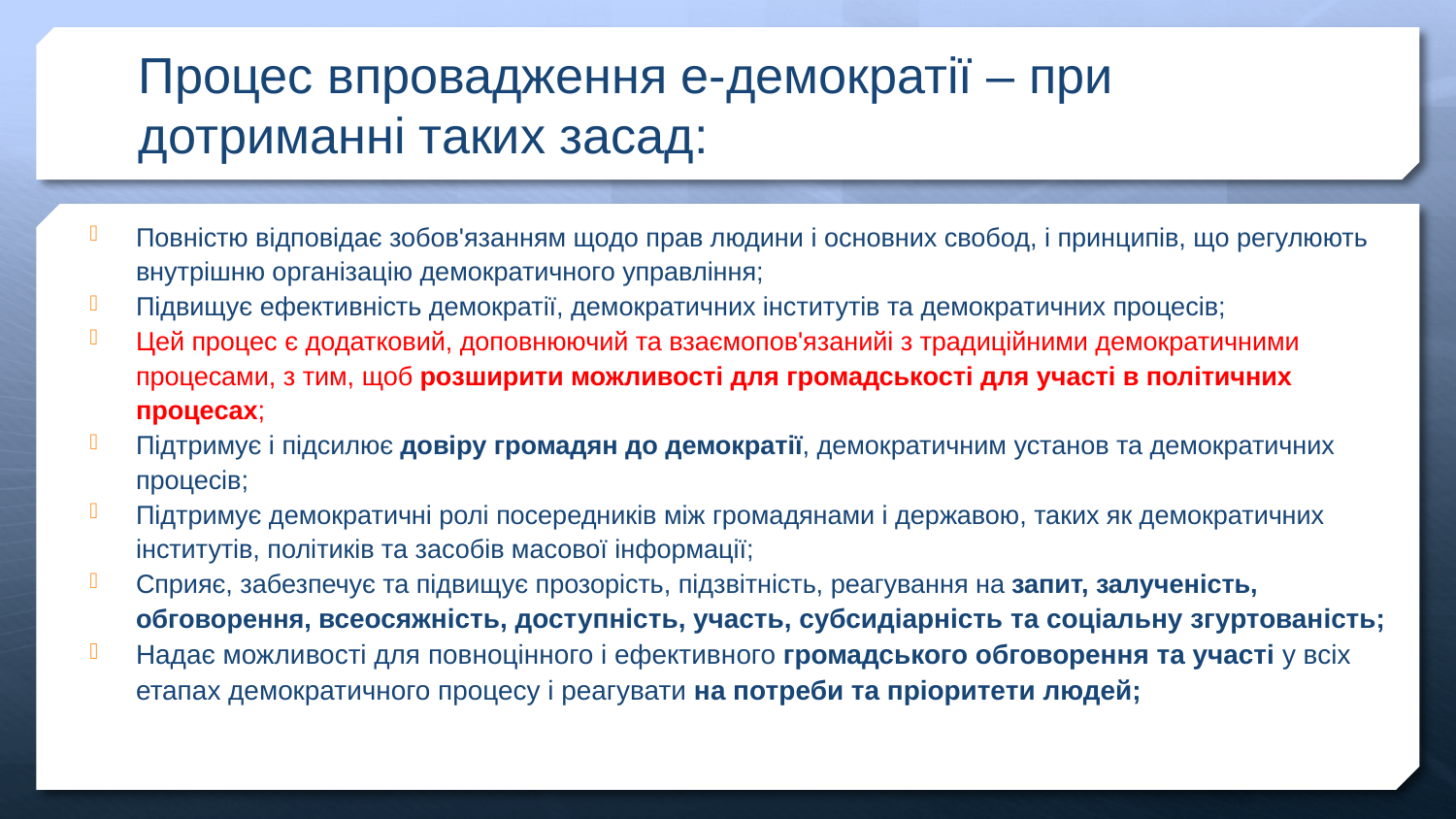

# Процес впровадження е-демократії – при дотриманні таких засад:
Повністю відповідає зобов'язанням щодо прав людини і основних свобод, і принципів, що регулюють внутрішню організацію демократичного управління;
Підвищує ефективність демократії, демократичних інститутів та демократичних процесів;
Цей процес є додатковий, доповнюючий та взаємопов'язанийі з традиційними демократичними процесами, з тим, щоб розширити можливості для громадськості для участі в політичних процесах;
Підтримує і підсилює довіру громадян до демократії, демократичним установ та демократичних процесів;
Підтримує демократичні ролі посередників між громадянами і державою, таких як демократичних інститутів, політиків та засобів масової інформації;
Сприяє, забезпечує та підвищує прозорість, підзвітність, реагування на запит, залученість, обговорення, всеосяжність, доступність, участь, субсидіарність та соціальну згуртованість;
Надає можливості для повноцінного і ефективного громадського обговорення та участі у всіх етапах демократичного процесу і реагувати на потреби та пріоритети людей;